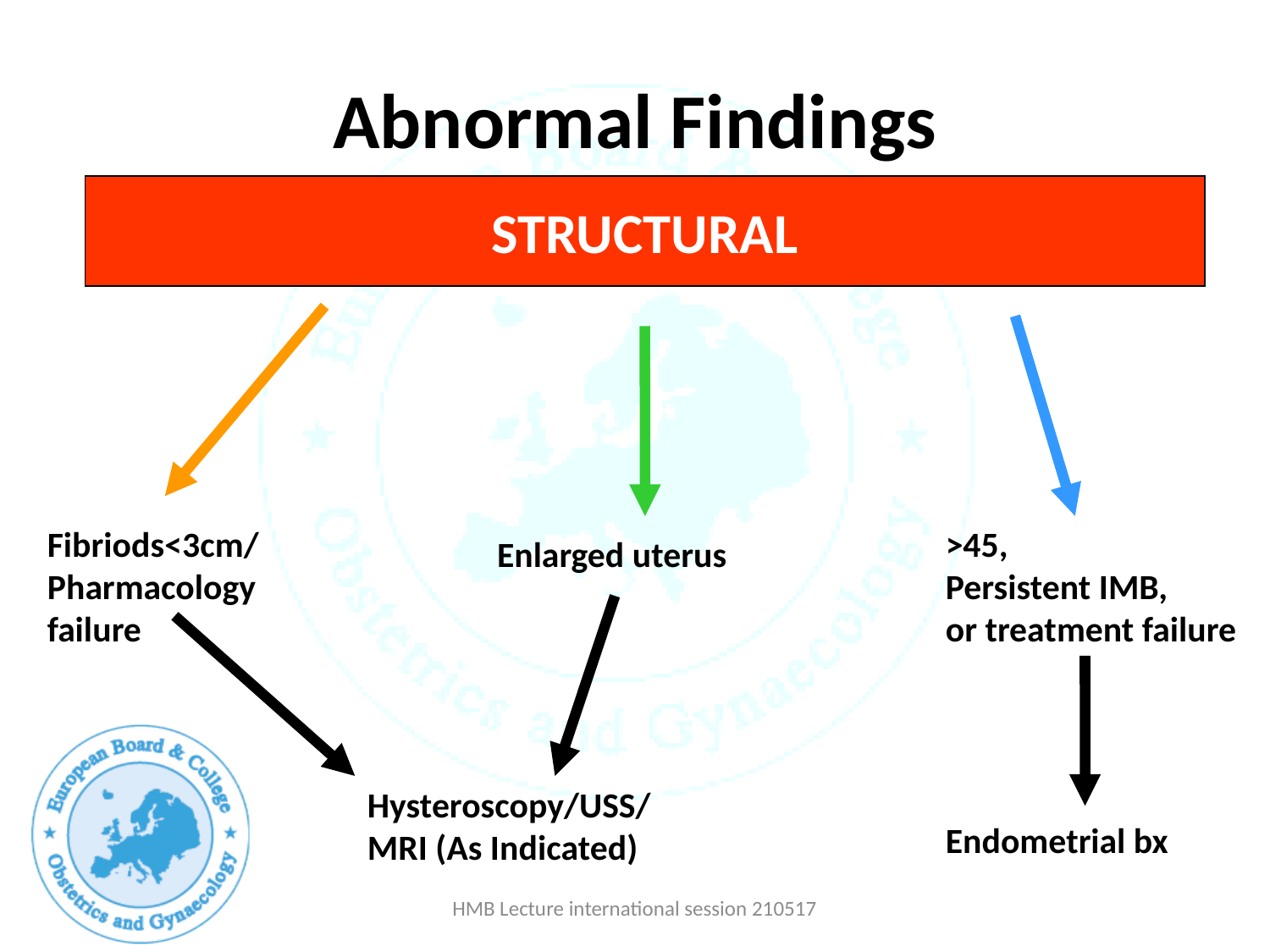

# Abnormal Findings
STRUCTURAL

Fibriods<3cm/
Pharmacology failure
>45,
Persistent IMB,
or treatment failure

Endometrial bx
Enlarged uterus

Hysteroscopy/USS/ MRI (As Indicated)
HMB Lecture international session 210517